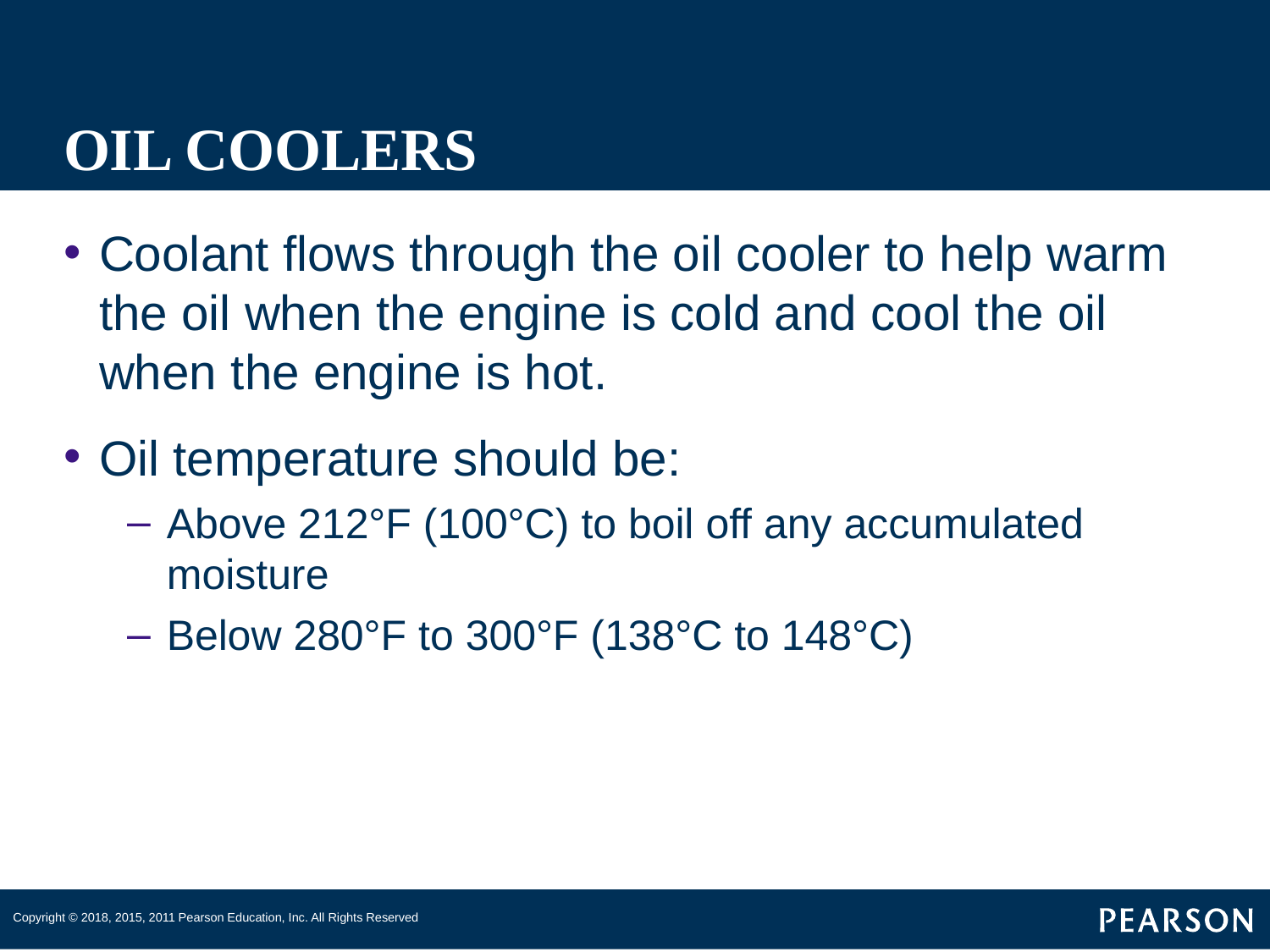

# OIL COOLERS
Coolant flows through the oil cooler to help warm the oil when the engine is cold and cool the oil when the engine is hot.
Oil temperature should be:
Above 212°F (100°C) to boil off any accumulated moisture
Below 280°F to 300°F (138°C to 148°C)